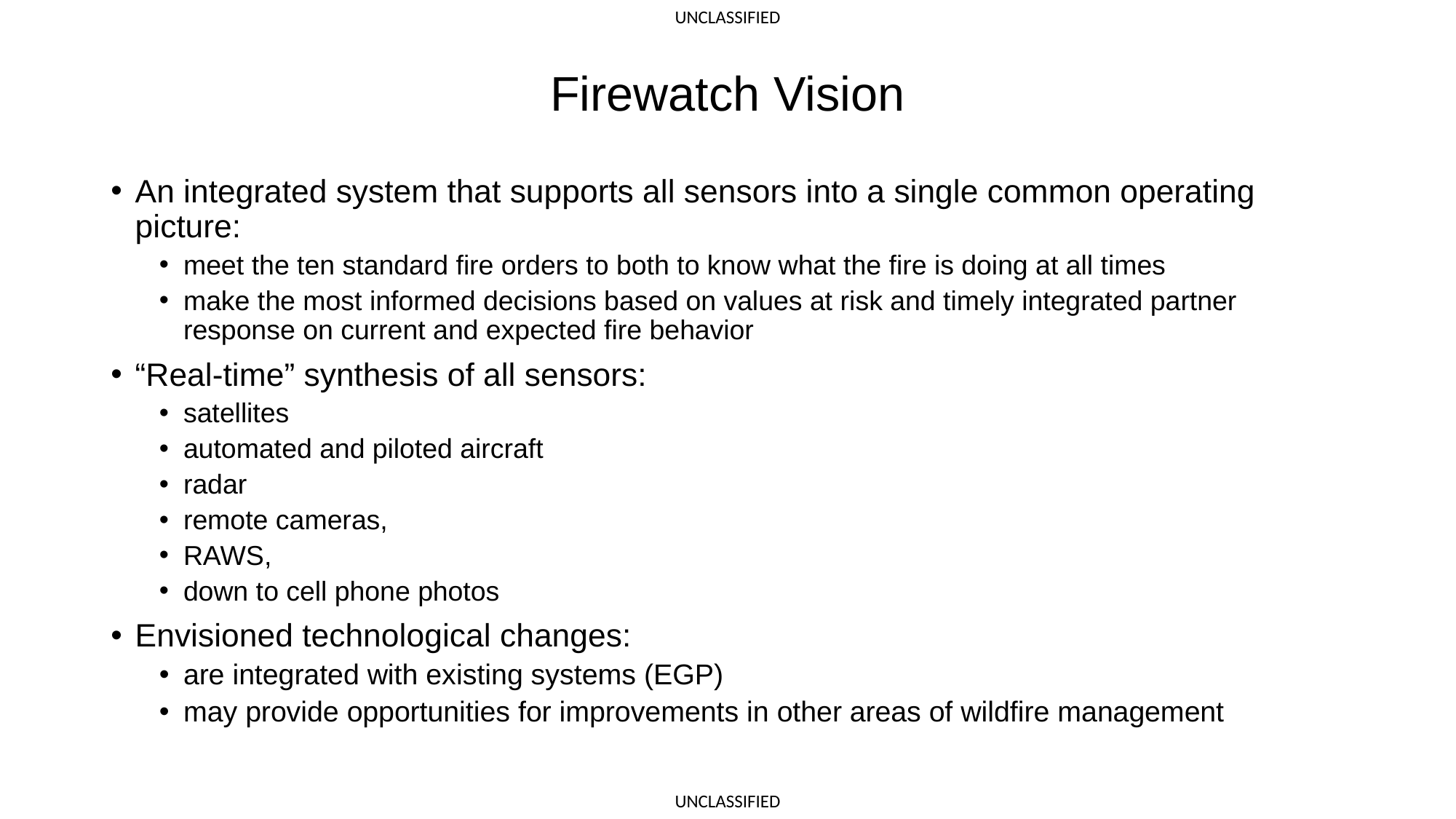

# Firewatch Vision
An integrated system that supports all sensors into a single common operating picture:
meet the ten standard fire orders to both to know what the fire is doing at all times
make the most informed decisions based on values at risk and timely integrated partner response on current and expected fire behavior
“Real-time” synthesis of all sensors:
satellites
automated and piloted aircraft
radar
remote cameras,
RAWS,
down to cell phone photos
Envisioned technological changes:
are integrated with existing systems (EGP)
may provide opportunities for improvements in other areas of wildfire management